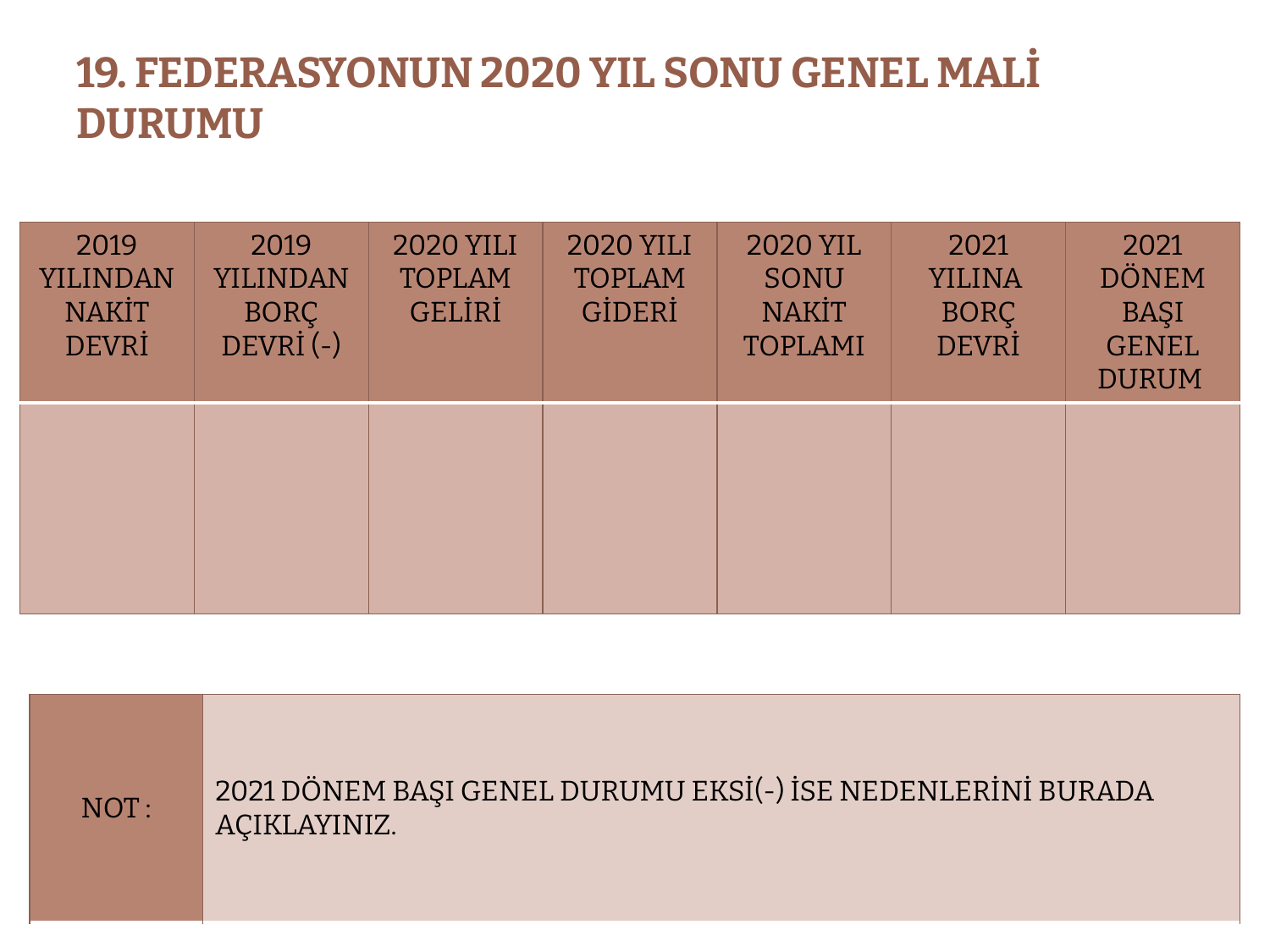

# 19. FEDERASYONUN 2020 YIL SONU GENEL MALİ DURUMU
| 2019 YILINDAN NAKİT DEVRİ | 2019 YILINDAN BORÇ DEVRİ (-) | 2020 YILI TOPLAM GELİRİ | 2020 YILI TOPLAM GİDERİ | 2020 YIL SONU NAKİT TOPLAMI | 2021 YILINA BORÇ DEVRİ | 2021 DÖNEM BAŞI GENEL DURUM |
| --- | --- | --- | --- | --- | --- | --- |
|  |  |  |  |  |  |  |
| NOT : | 2021 DÖNEM BAŞI GENEL DURUMU EKSİ(-) İSE NEDENLERİNİ BURADA AÇIKLAYINIZ. |
| --- | --- |